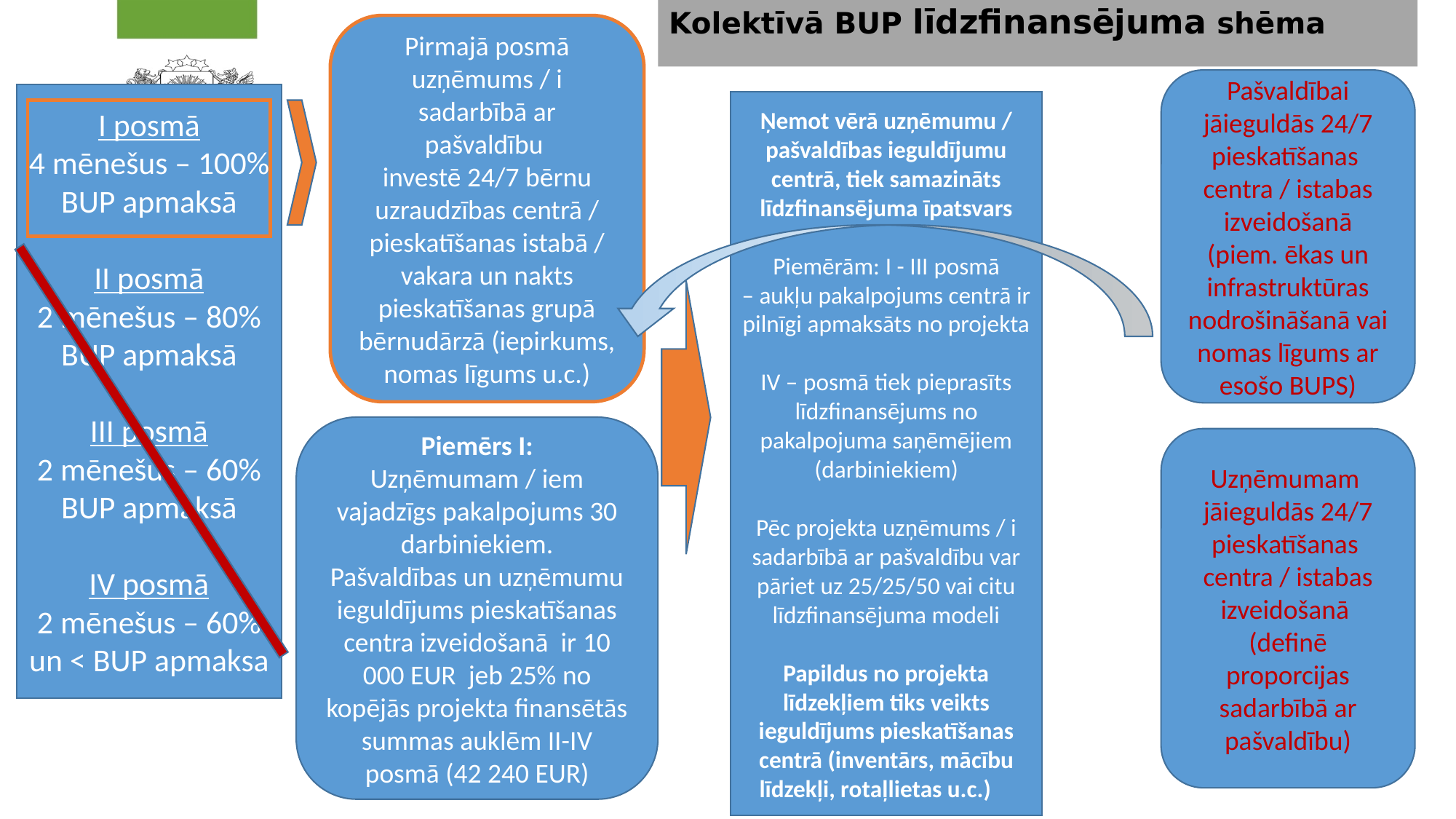

# Kolektīvā BUP līdzfinansējuma shēma

Pirmajā posmā uzņēmums / i sadarbībā ar pašvaldību
investē 24/7 bērnu uzraudzības centrā / pieskatīšanas istabā / vakara un nakts pieskatīšanas grupā bērnudārzā (iepirkums, nomas līgums u.c.)
Pašvaldībai jāieguldās 24/7 pieskatīšanas  centra / istabas izveidošanā
(piem. ēkas un infrastruktūras nodrošināšanā vai nomas līgums ar esošo BUPS)
I posmā
4 mēnešus – 100% BUP apmaksā

II posmā
2 mēnešus – 80% BUP apmaksā

III posmā
2 mēnešus – 60% BUP apmaksā

IV posmā
2 mēnešus – 60% un < BUP apmaksa
Ņemot vērā uzņēmumu / pašvaldības ieguldījumu centrā, tiek samazināts līdzfinansējuma īpatsvars

Piemērām: I - III posmā
– aukļu pakalpojums centrā ir pilnīgi apmaksāts no projekta

IV – posmā tiek pieprasīts līdzfinansējums no pakalpojuma saņēmējiem (darbiniekiem)

Pēc projekta uzņēmums / i sadarbībā ar pašvaldību var pāriet uz 25/25/50 vai citu līdzfinansējuma modeli

Papildus no projekta līdzekļiem tiks veikts ieguldījums pieskatīšanas centrā (inventārs, mācību līdzekļi, rotaļlietas u.c.)

30% for contracting child-minders

Piemērs I:
Uzņēmumam / iem vajadzīgs pakalpojums 30 darbiniekiem.
Pašvaldības un uzņēmumu ieguldījums pieskatīšanas centra izveidošanā  ir 10 000 EUR  jeb 25% no kopējās projekta finansētās summas auklēm II-IV posmā (42 240 EUR)
Uzņēmumam  jāieguldās 24/7 pieskatīšanas  centra / istabas izveidošanā
(definē proporcijas sadarbībā ar pašvaldību)